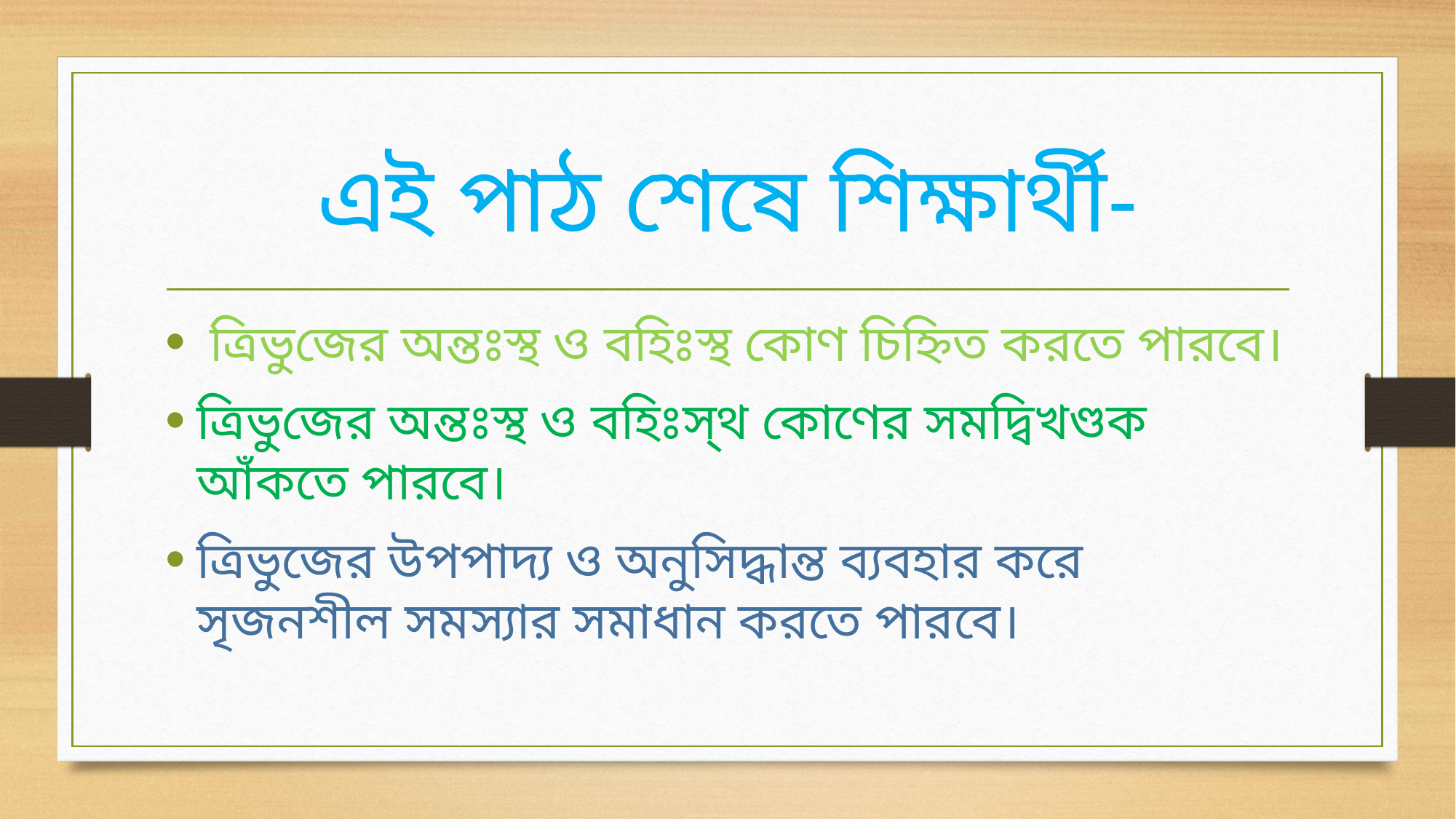

# এই পাঠ শেষে শিক্ষার্থী-
 ত্রিভুজের অন্তঃস্থ ও বহিঃস্থ কোণ চিহ্নিত করতে পারবে।
ত্রিভুজের অন্তঃস্থ ও বহিঃস্থ কোণের সমদ্বিখণ্ডক আঁকতে পারবে।
ত্রিভুজের উপপাদ্য ও অনুসিদ্ধান্ত ব্যবহার করে সৃজনশীল সমস্যার সমাধান করতে পারবে।